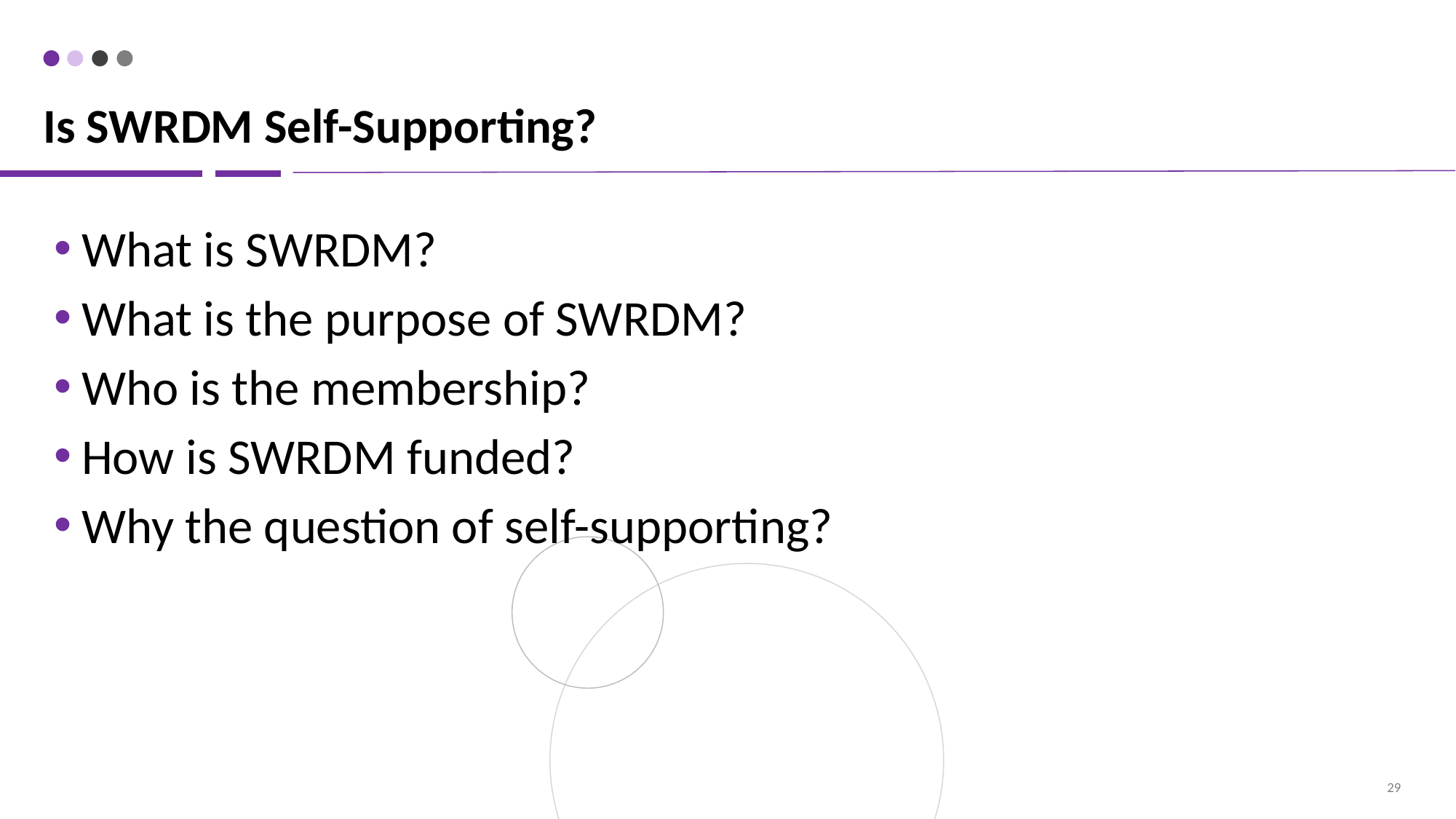

# Is SWRDM Self-Supporting?
What is SWRDM?
What is the purpose of SWRDM?
Who is the membership?
How is SWRDM funded?
Why the question of self-supporting?

29